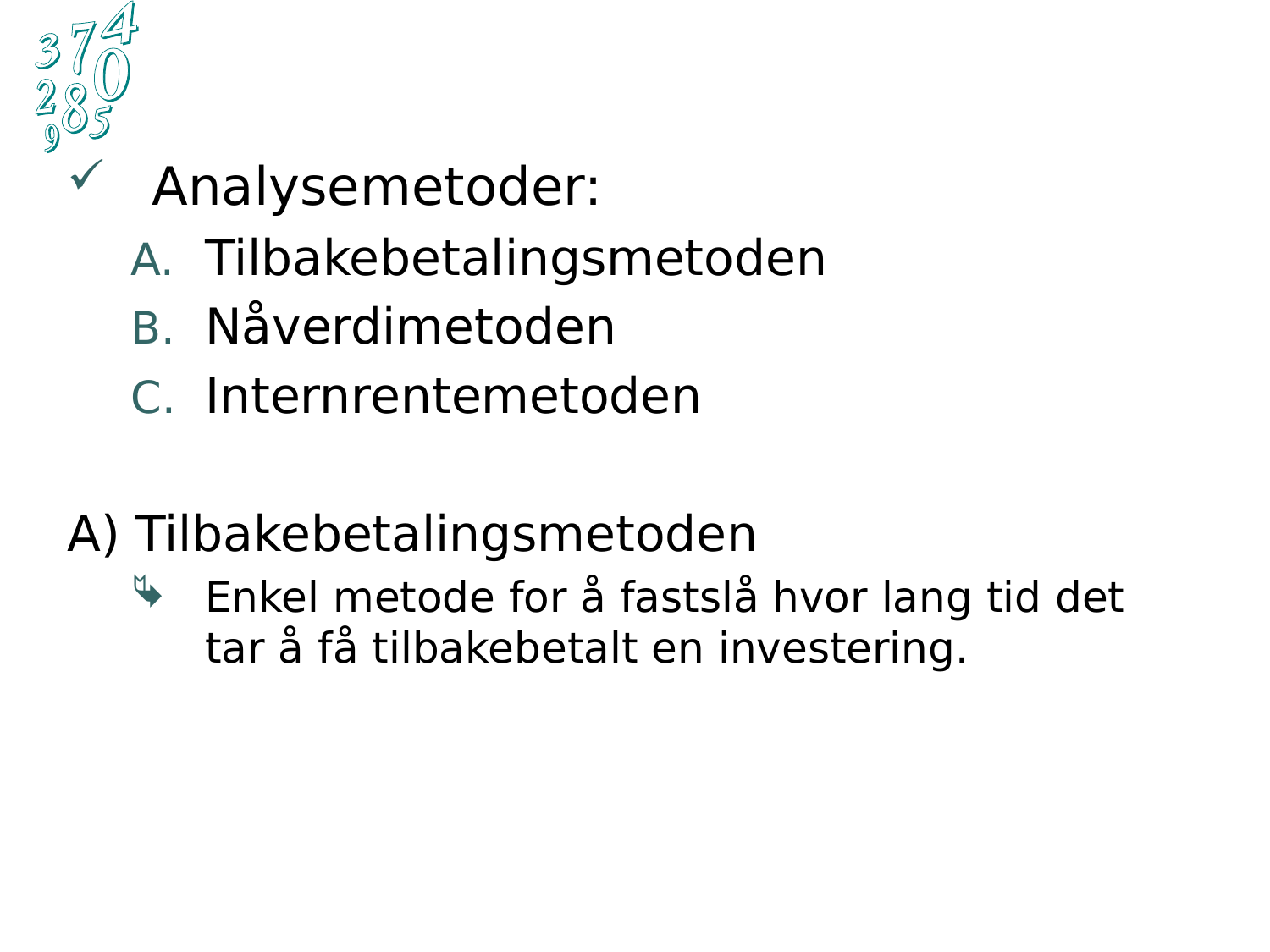

Analysemetoder:
Tilbakebetalingsmetoden
Nåverdimetoden
Internrentemetoden

A) Tilbakebetalingsmetoden
Enkel metode for å fastslå hvor lang tid det tar å få tilbakebetalt en investering.